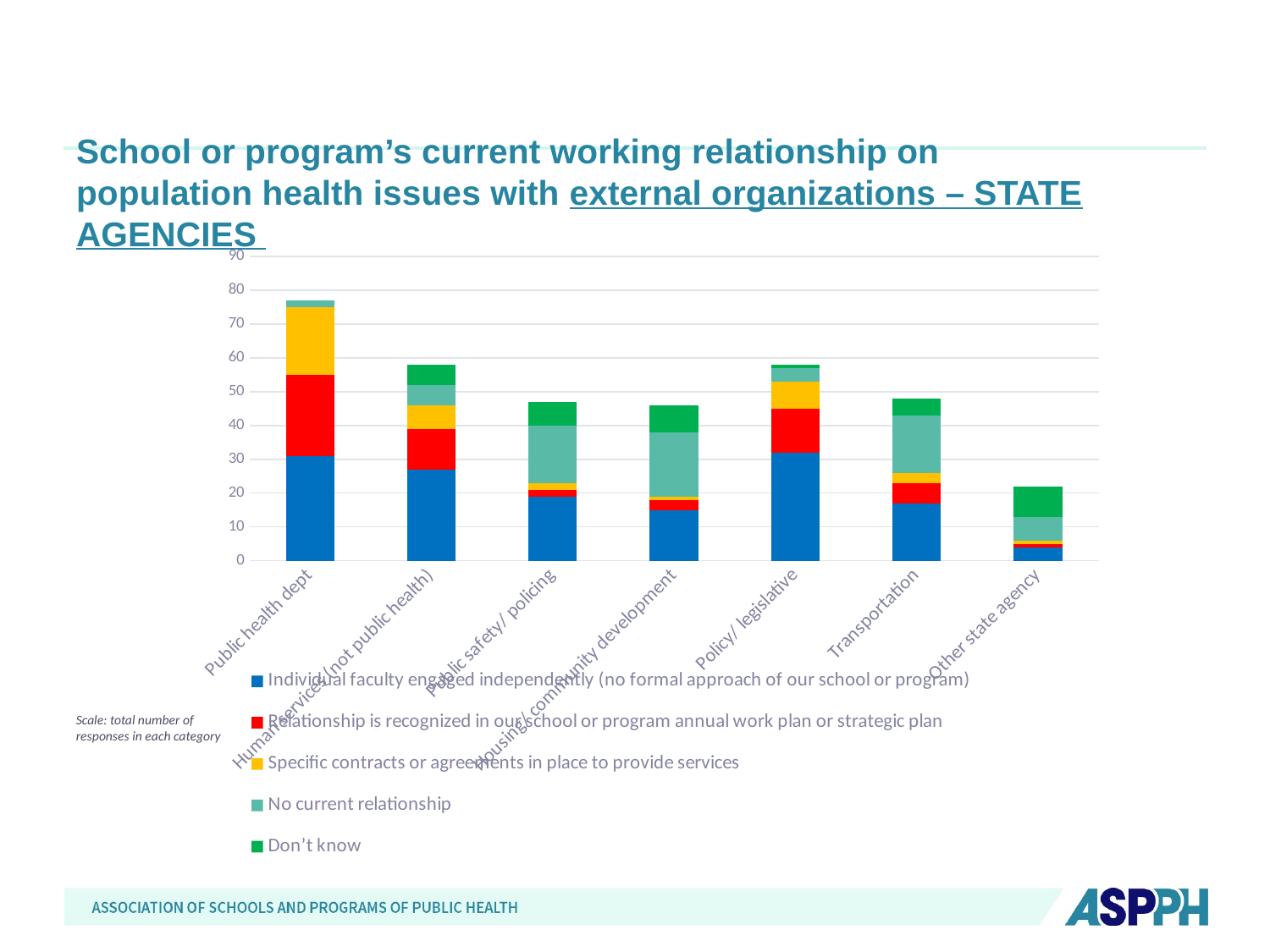

# School or program’s current working relationship on population health issues with external organizations – STATE AGENCIES

### Chart

| Category | Individual faculty engaged independently (no formal approach of our school or program) | Relationship is recognized in our school or program annual work plan or strategic plan | Specific contracts or agreements in place to provide services | No current relationship | Don’t know |
|---|---|---|---|---|---|
| Public health dept | 31.0 | 24.0 | 20.0 | 2.0 | 0.0 |
| Human services (not public health) | 27.0 | 12.0 | 7.0 | 6.0 | 6.0 |
| Public safety/ policing | 19.0 | 2.0 | 2.0 | 17.0 | 7.0 |
| Housing/ community development | 15.0 | 3.0 | 1.0 | 19.0 | 8.0 |
| Policy/ legislative | 32.0 | 13.0 | 8.0 | 4.0 | 1.0 |
| Transportation | 17.0 | 6.0 | 3.0 | 17.0 | 5.0 |
| Other state agency | 4.0 | 1.0 | 1.0 | 7.0 | 9.0 |
Scale: total number of responses in each category